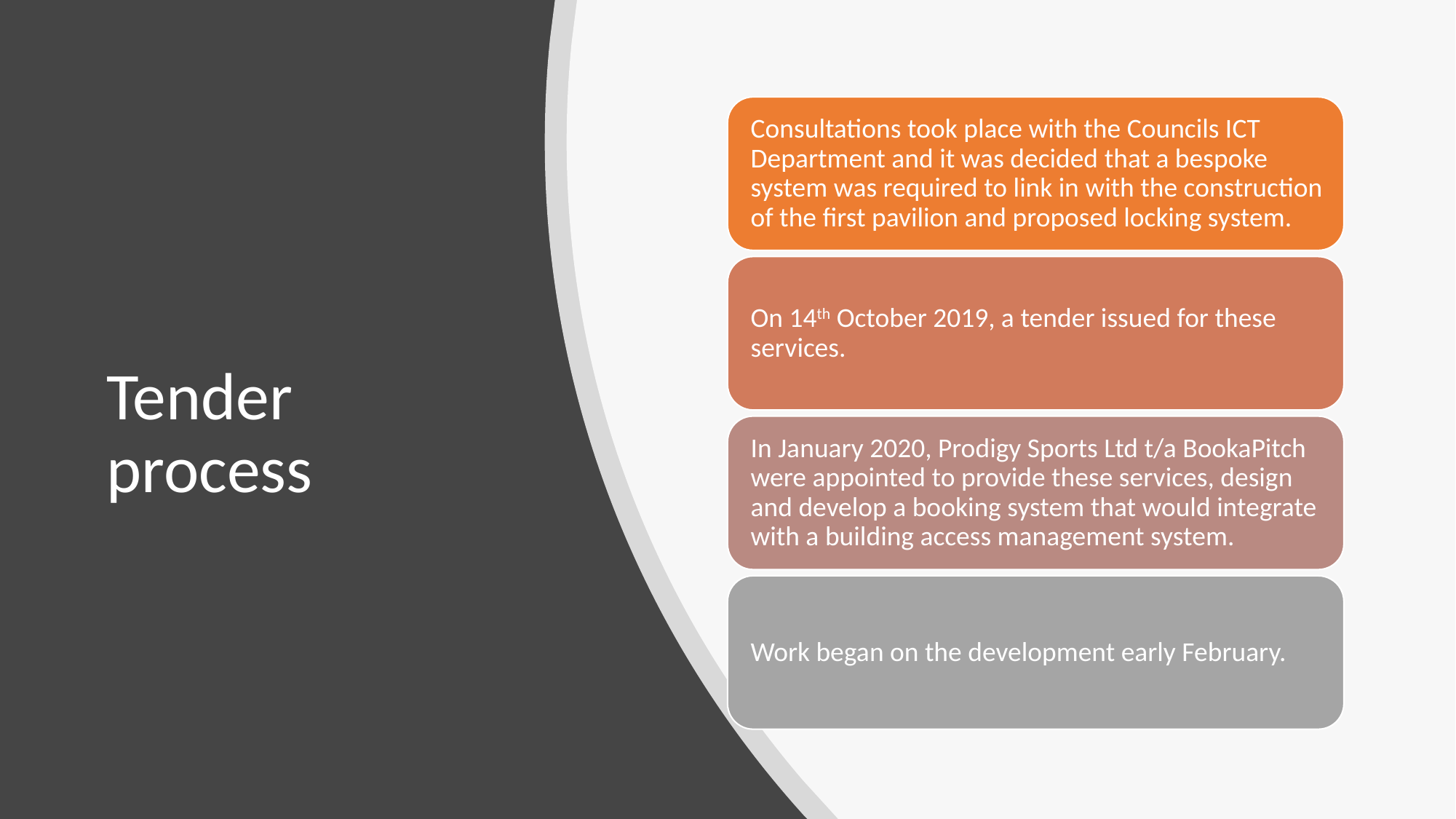

Consultations took place with the Councils ICT Department and it was decided that a bespoke system was required to link in with the construction of the first pavilion and proposed locking system.
On 14th October 2019, a tender issued for these services.
In January 2020, Prodigy Sports Ltd t/a BookaPitch were appointed to provide these services, design and develop a booking system that would integrate with a building access management system.
Work began on the development early February.
# Tender process